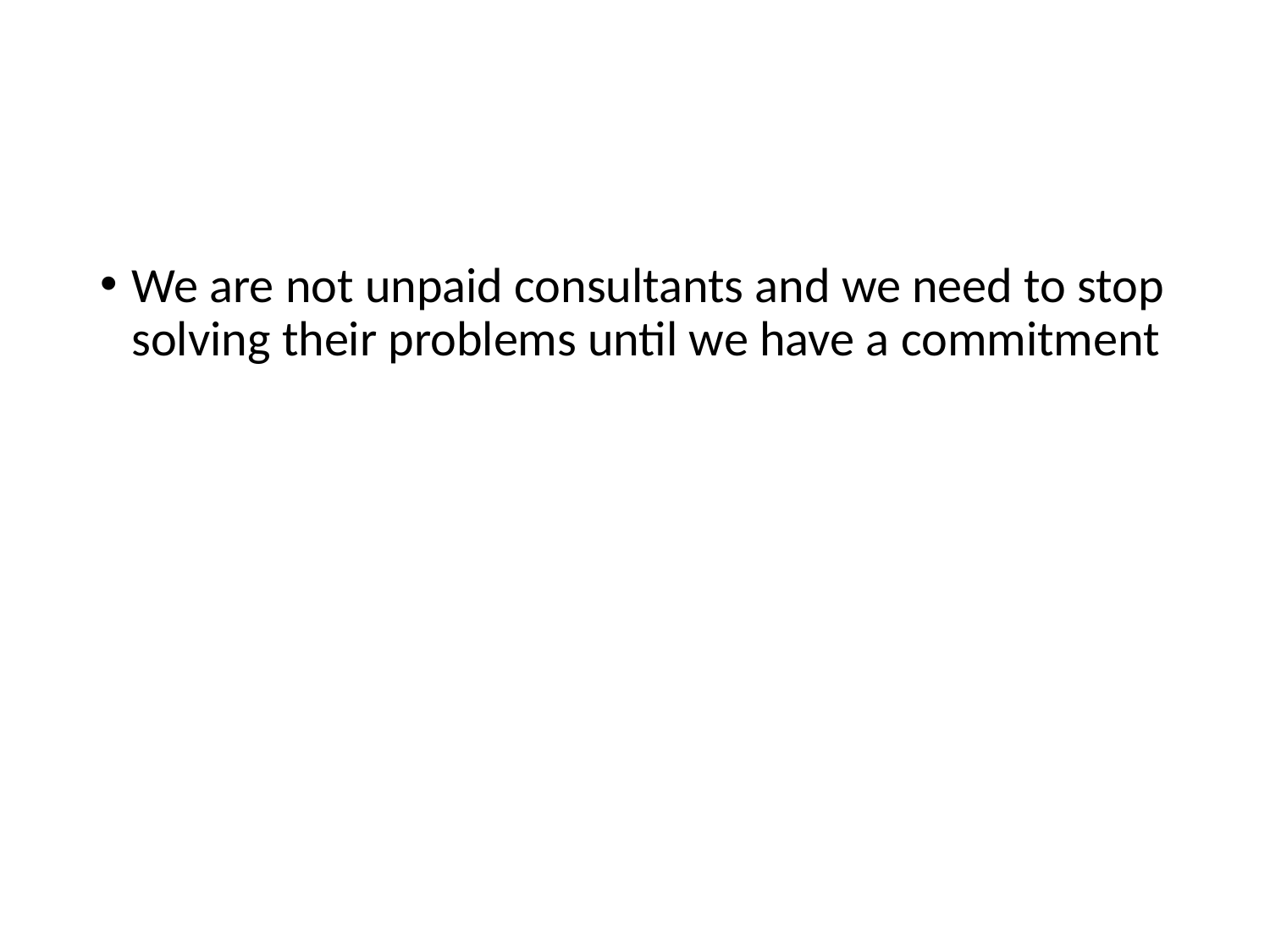

#
We are not unpaid consultants and we need to stop solving their problems until we have a commitment